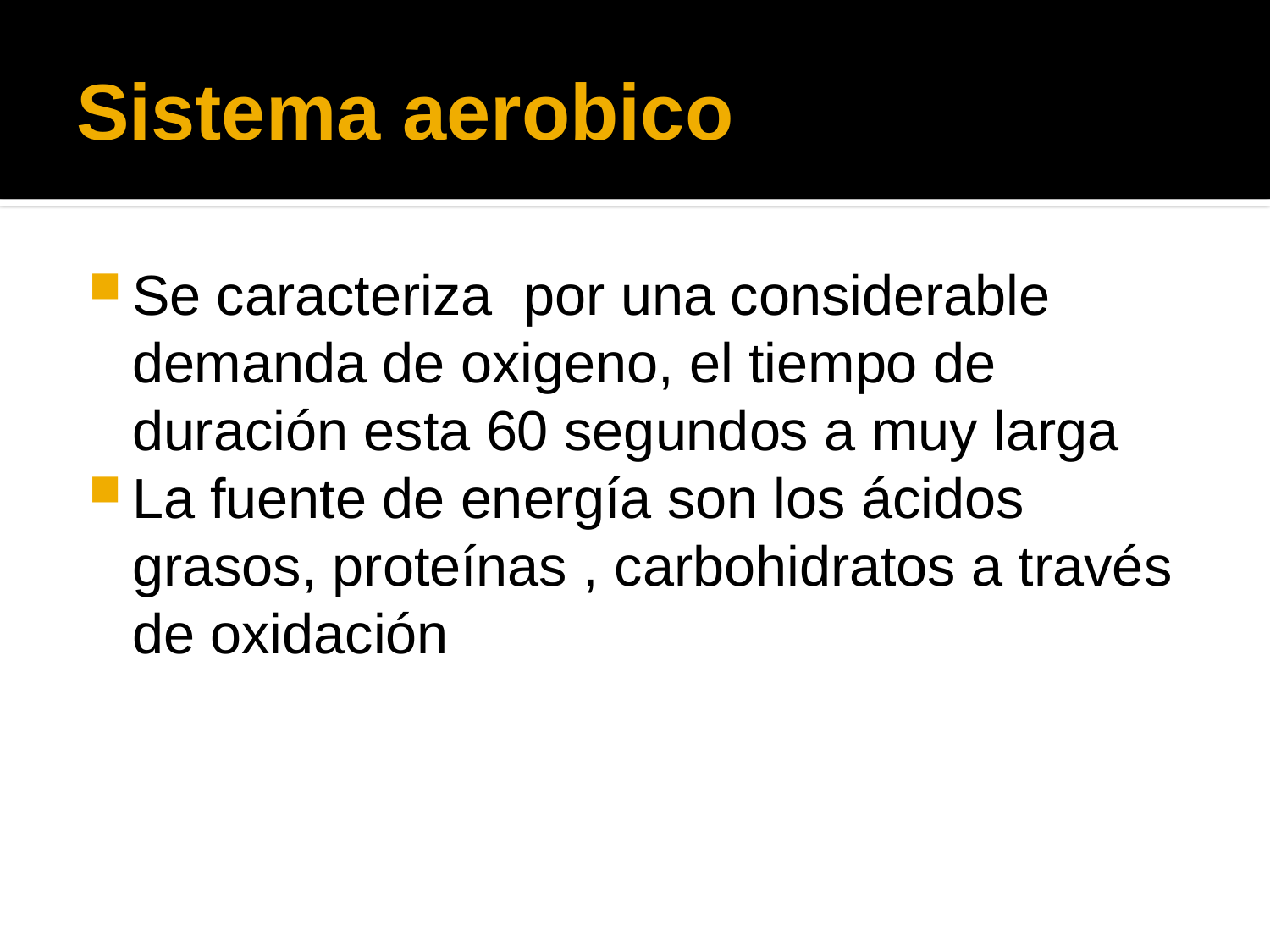

# Sistema aerobico
Se caracteriza  por una considerable demanda de oxigeno, el tiempo de duración esta 60 segundos a muy larga
La fuente de energía son los ácidos grasos, proteínas , carbohidratos a través de oxidación